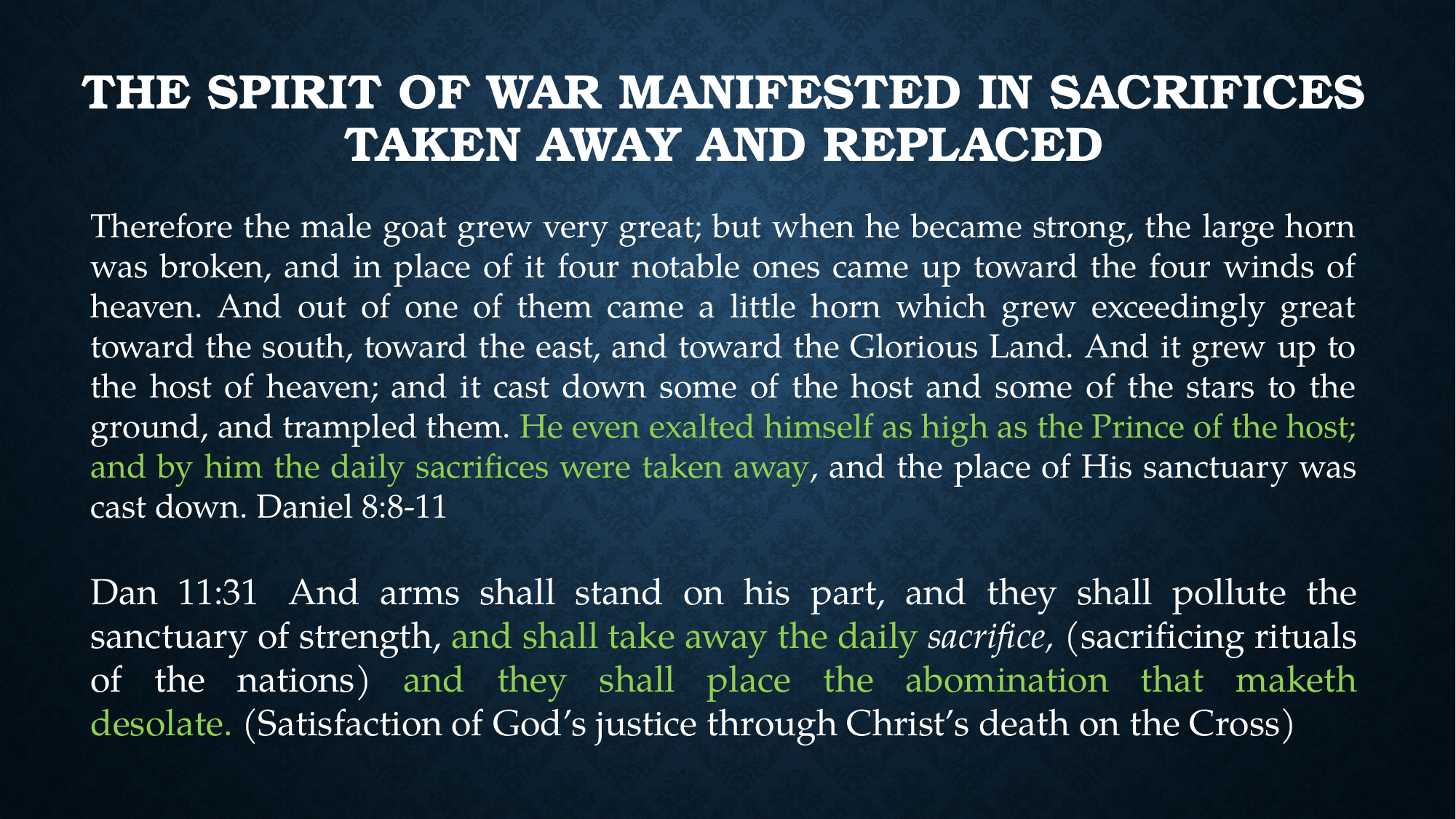

# The Spirit of War manifested in sacrifices taken away and replaced
Therefore the male goat grew very great; but when he became strong, the large horn was broken, and in place of it four notable ones came up toward the four winds of heaven. And out of one of them came a little horn which grew exceedingly great toward the south, toward the east, and toward the Glorious Land. And it grew up to the host of heaven; and it cast down some of the host and some of the stars to the ground, and trampled them. He even exalted himself as high as the Prince of the host; and by him the daily sacrifices were taken away, and the place of His sanctuary was cast down. Daniel 8:8-11

Dan 11:31  And arms shall stand on his part, and they shall pollute the sanctuary of strength, and shall take away the daily sacrifice, (sacrificing rituals of the nations) and they shall place the abomination that maketh desolate. (Satisfaction of God’s justice through Christ’s death on the Cross)